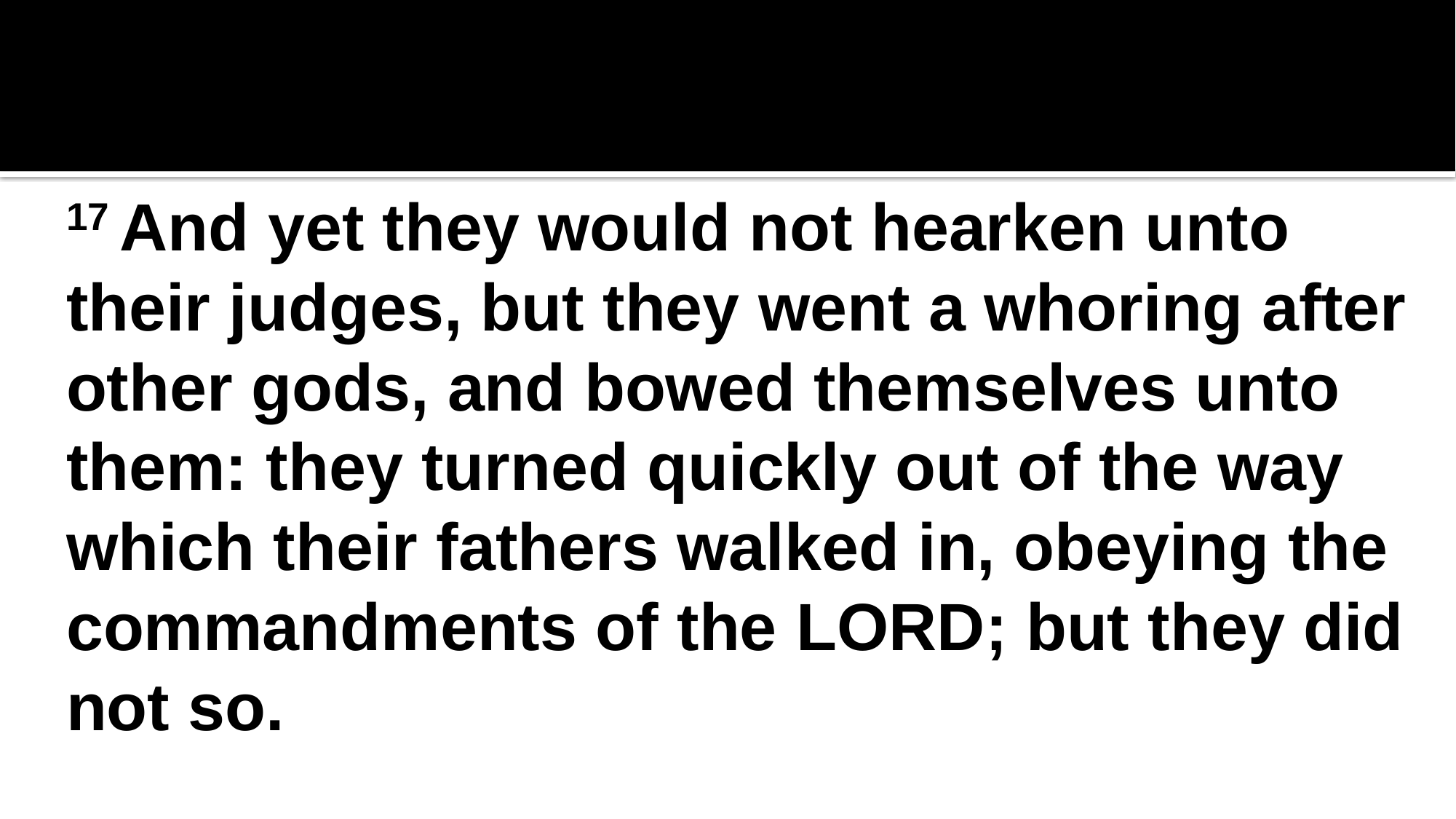

17 And yet they would not hearken unto their judges, but they went a whoring after other gods, and bowed themselves unto them: they turned quickly out of the way which their fathers walked in, obeying the commandments of the Lord; but they did not so.